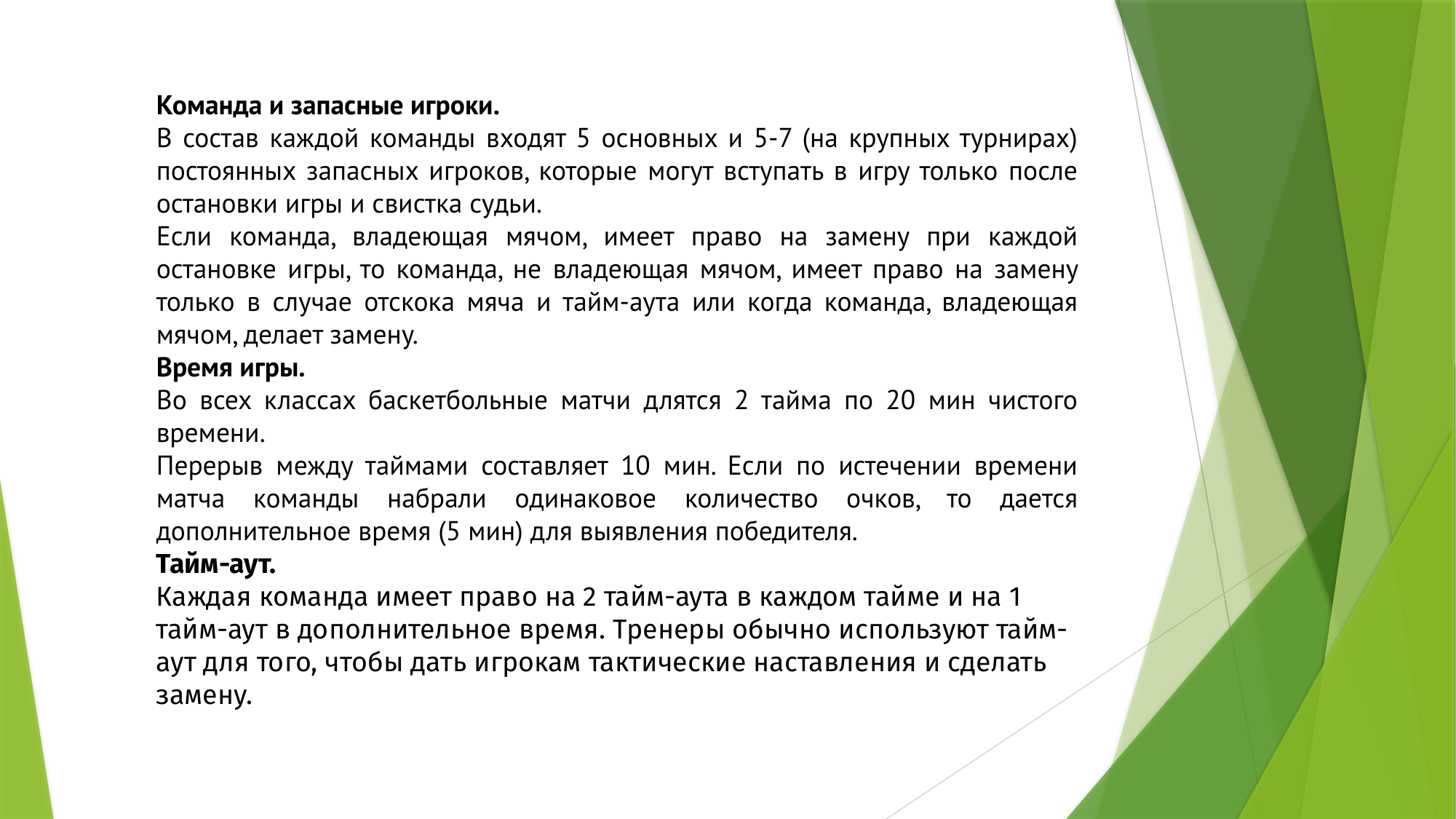

Команда и запасные игроки.
В состав каждой команды входят 5 основных и 5-7 (на крупных турнирах) постоянных запасных игроков, которые могут вступать в игру только после остановки игры и свистка судьи.
Если команда, владеющая мячом, имеет право на замену при каждой остановке игры, то команда, не владеющая мячом, имеет право на замену только в случае отскока мяча и тайм-аута или когда команда, владеющая мячом, делает замену.
Время игры.
Во всех классах баскетбольные матчи длятся 2 тайма по 20 мин чистого времени.
Перерыв между таймами составляет 10 мин. Если по истечении времени матча команды набрали одинаковое количество очков, то дается дополнительное время (5 мин) для выявления победителя.
Тайм-аут.
Каждая команда имеет право на 2 тайм-аута в каждом тайме и на 1 тайм-аут в дополнительное время. Тренеры обычно используют тайм-аут для того, чтобы дать игрокам тактические наставления и сделать замену.